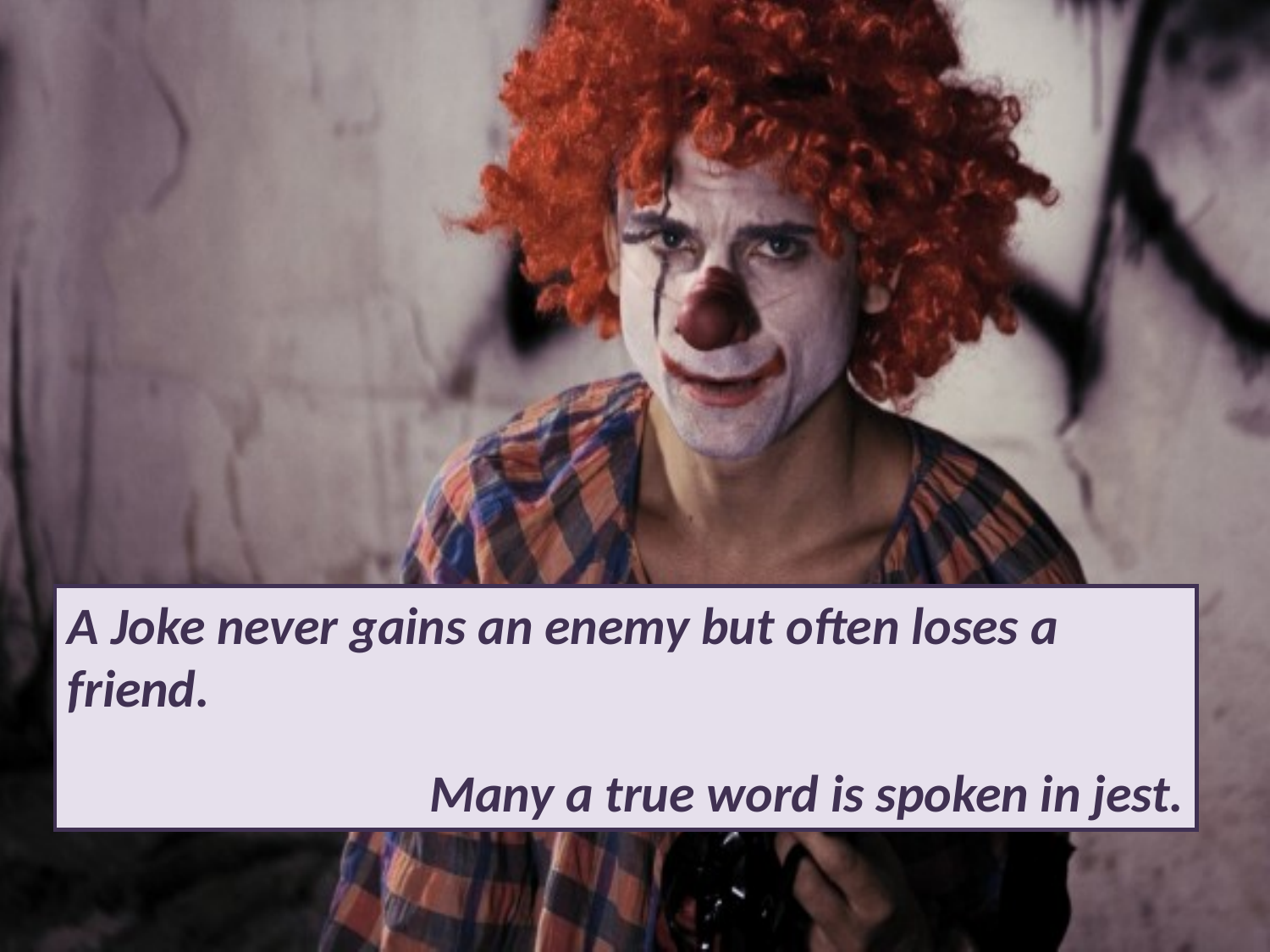

A Joke never gains an enemy but often loses a friend.
Many a true word is spoken in jest.